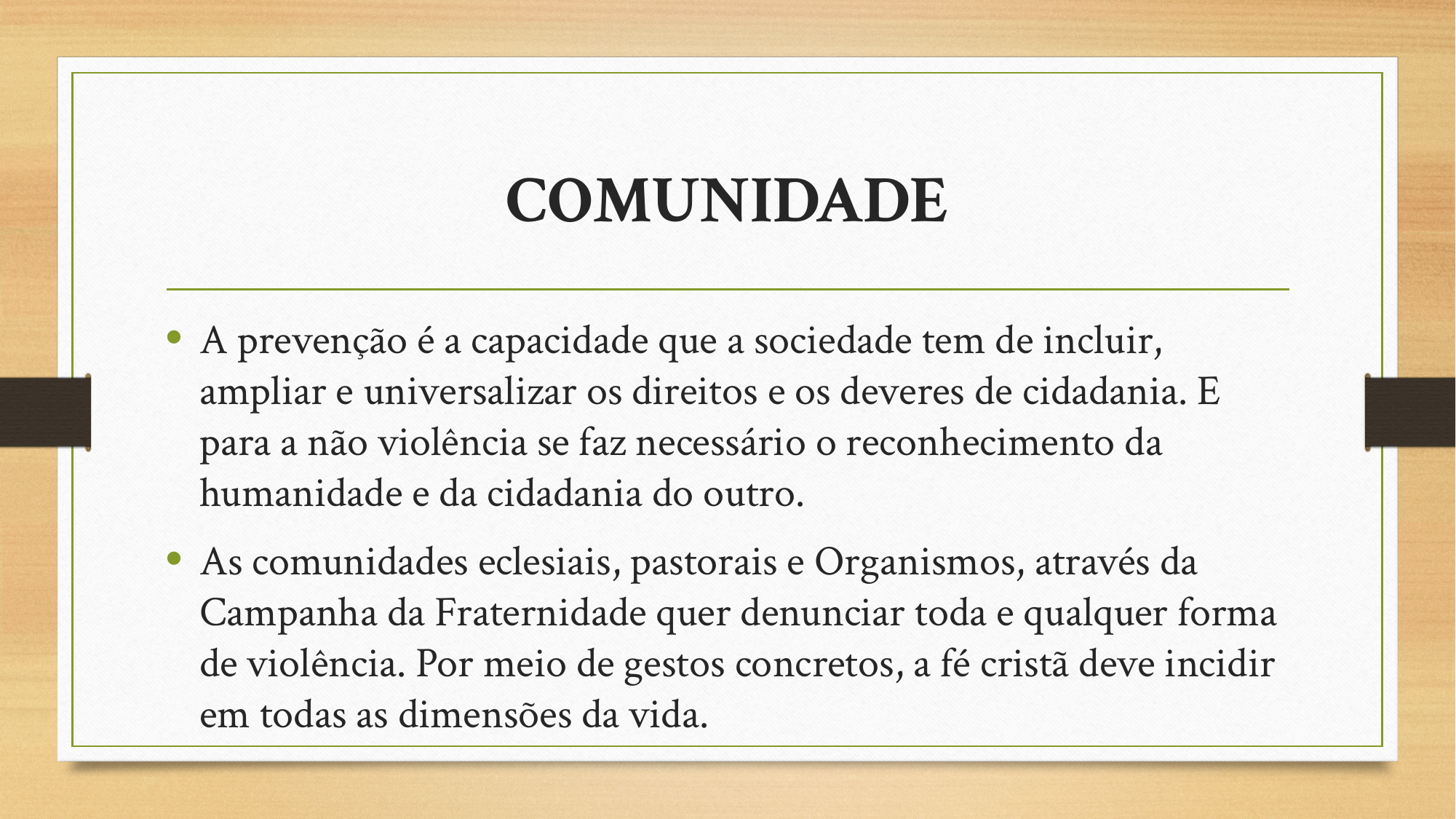

# COMUNIDADE
A prevenção é a capacidade que a sociedade tem de incluir, ampliar e universalizar os direitos e os deveres de cidadania. E para a não violência se faz necessário o reconhecimento da humanidade e da cidadania do outro.
As comunidades eclesiais, pastorais e Organismos, através da Campanha da Fraternidade quer denunciar toda e qualquer forma de violência. Por meio de gestos concretos, a fé cristã deve incidir em todas as dimensões da vida.